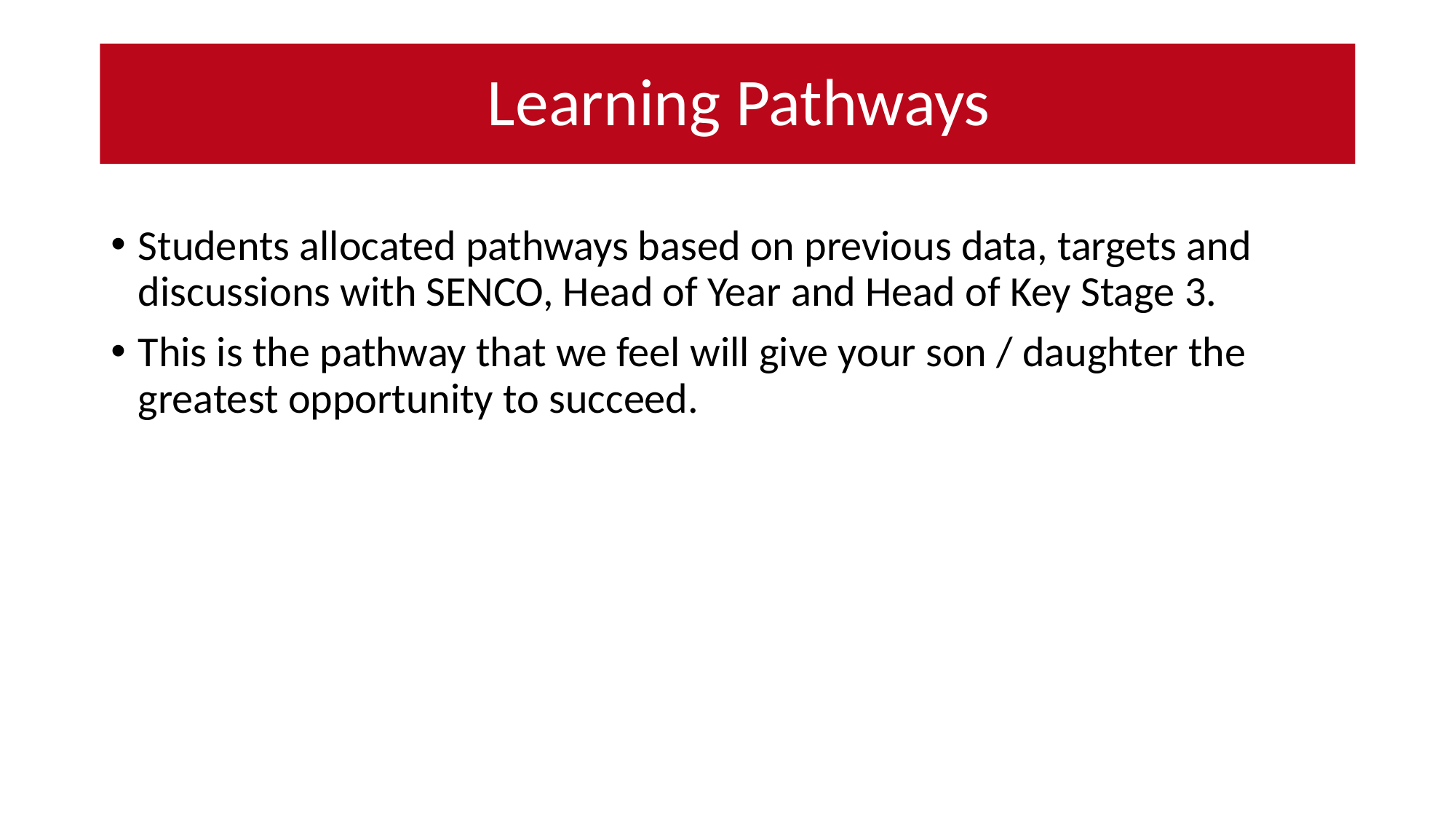

# Learning Pathways
Students allocated pathways based on previous data, targets and discussions with SENCO, Head of Year and Head of Key Stage 3.
This is the pathway that we feel will give your son / daughter the greatest opportunity to succeed.